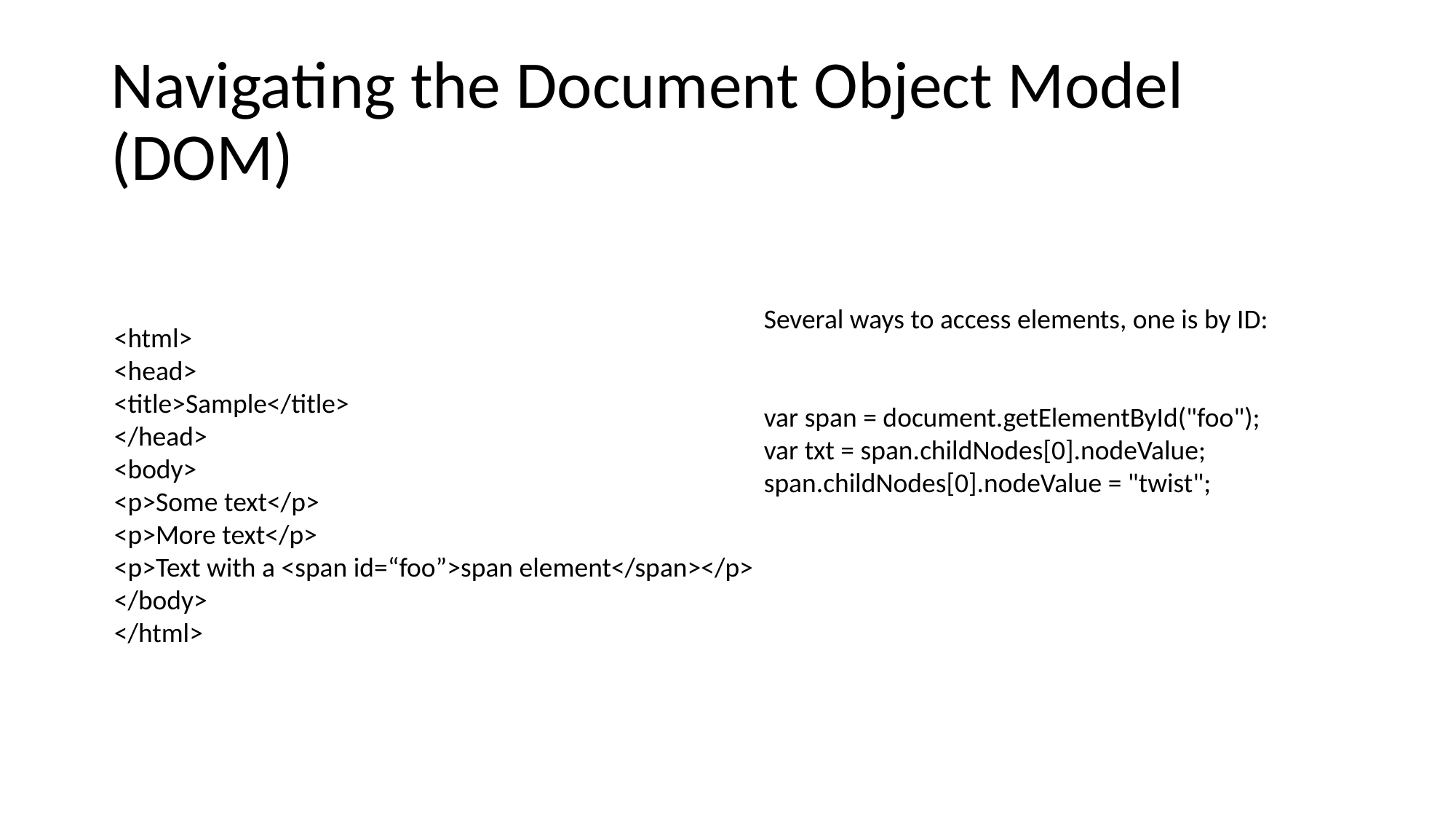

# Navigating the Document Object Model (DOM)
Several ways to access elements, one is by ID:

var span = document.getElementById("foo");
var txt = span.childNodes[0].nodeValue;
span.childNodes[0].nodeValue = "twist";
<html>
<head>
<title>Sample</title>
</head>
<body>
<p>Some text</p>
<p>More text</p>
<p>Text with a <span id=“foo”>span element</span></p>
</body>
</html>